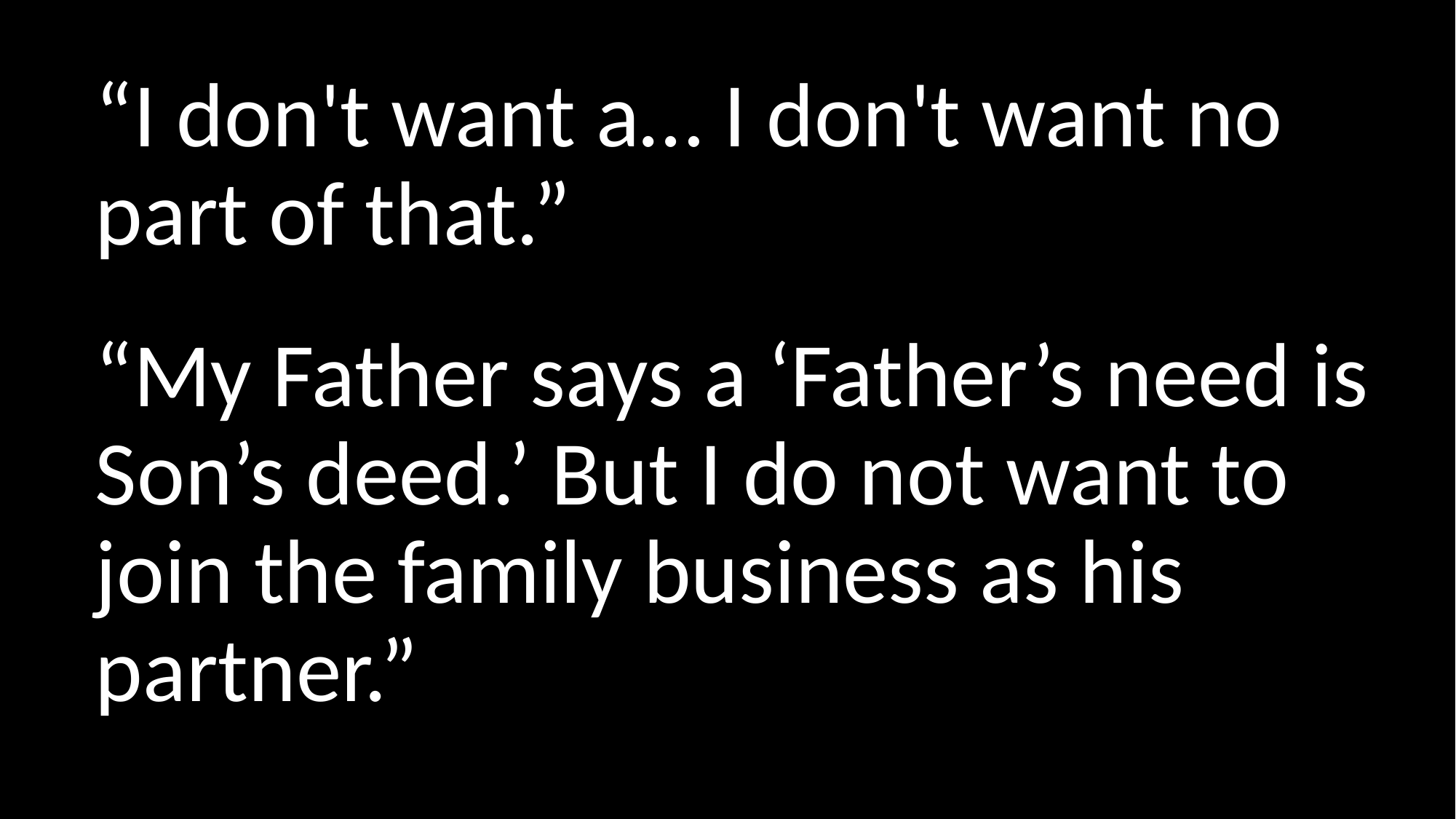

“I don't want a… I don't want no part of that.”

“My Father says a ‘Father’s need is Son’s deed.’ But I do not want to join the family business as his partner.”